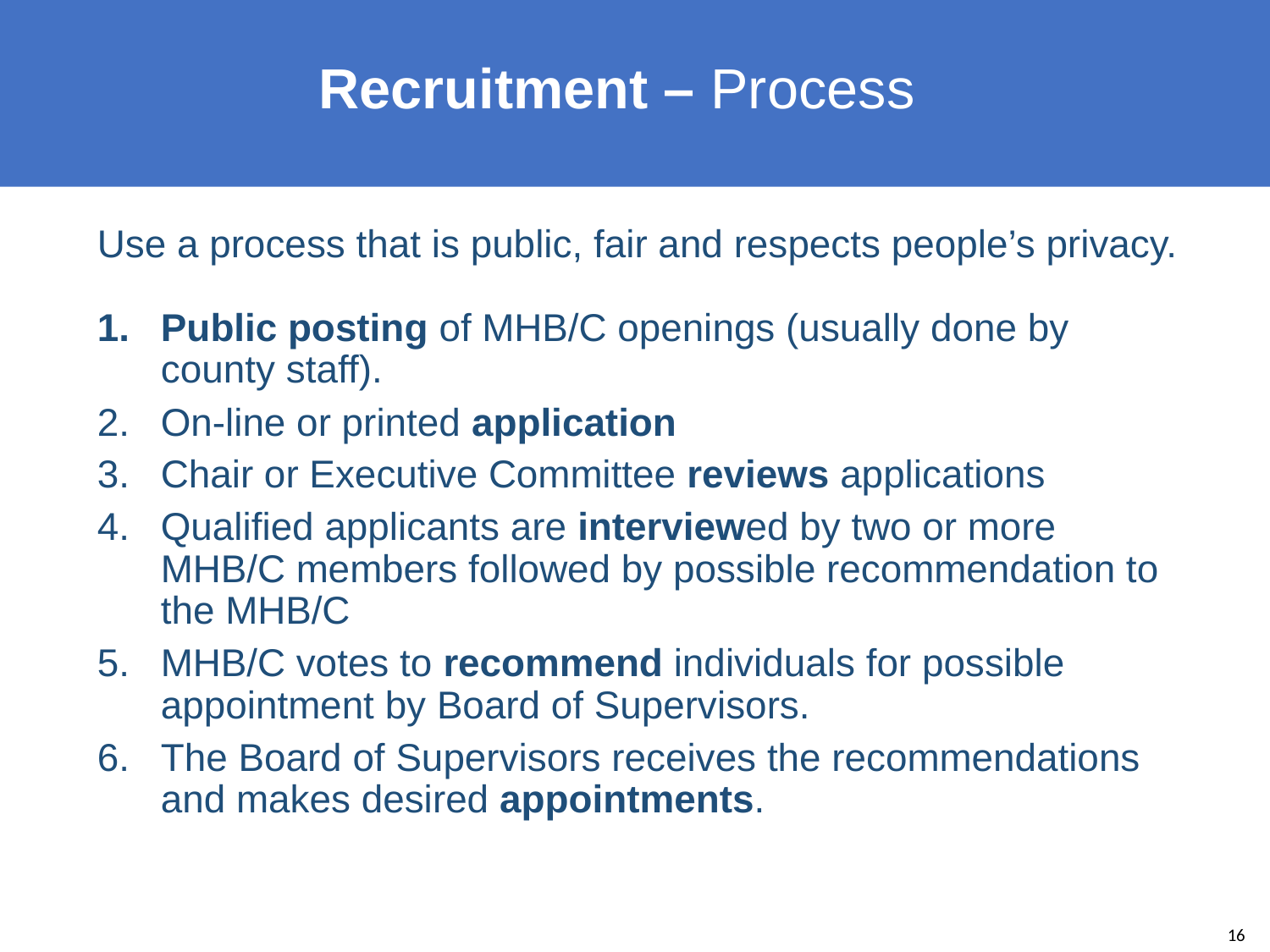

Recruitment – Process
Use a process that is public, fair and respects people’s privacy.

Public posting of MHB/C openings (usually done by county staff).
On-line or printed application
Chair or Executive Committee reviews applications
Qualified applicants are interviewed by two or more MHB/C members followed by possible recommendation to the MHB/C
MHB/C votes to recommend individuals for possible appointment by Board of Supervisors.
The Board of Supervisors receives the recommendations and makes desired appointments.